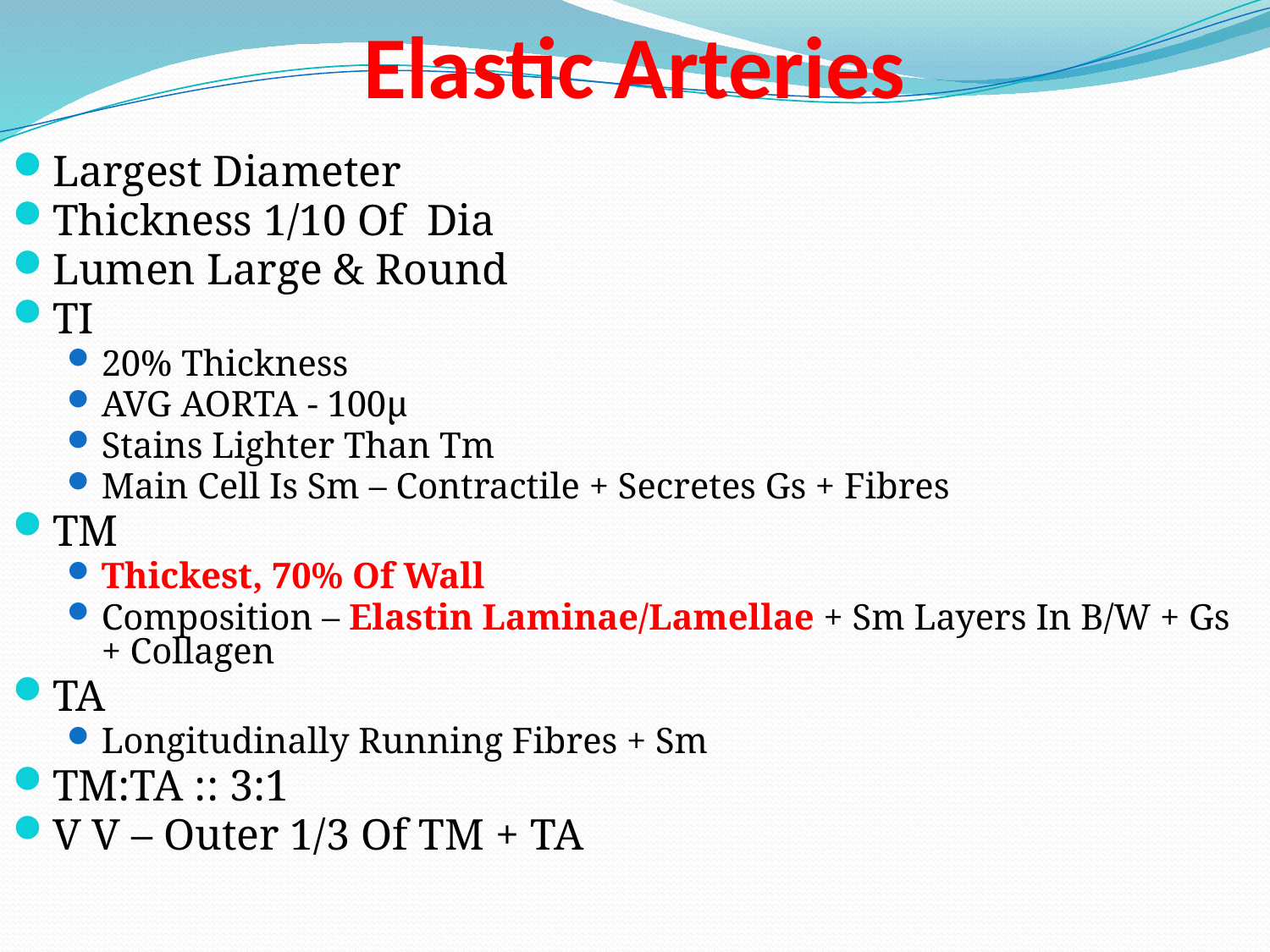

# Elastic Arteries
Largest Diameter
Thickness 1/10 Of  Dia
Lumen Large & Round
TI
20% Thickness
AVG AORTA - 100µ
Stains Lighter Than Tm
Main Cell Is Sm – Contractile + Secretes Gs + Fibres
TM
Thickest, 70% Of Wall
Composition – Elastin Laminae/Lamellae + Sm Layers In B/W + Gs + Collagen
TA
Longitudinally Running Fibres + Sm
TM:TA :: 3:1
V V – Outer 1/3 Of TM + TA